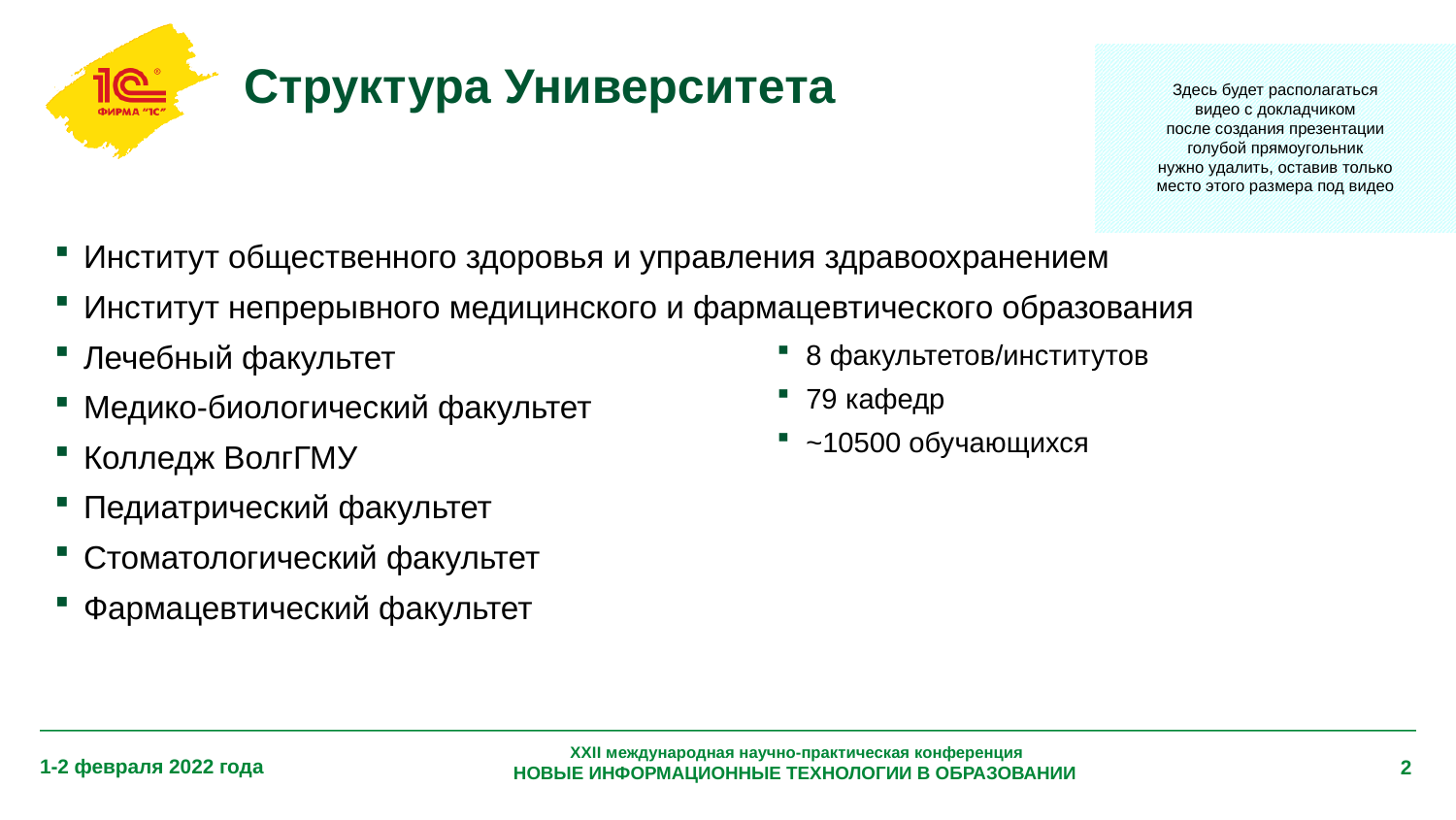

# Структура Университета
Здесь будет располагаться
видео с докладчиком
после создания презентации
голубой прямоугольник
нужно удалить, оставив только
место этого размера под видео
Институт общественного здоровья и управления здравоохранением
Институт непрерывного медицинского и фармацевтического образования
Лечебный факультет
Медико-биологический факультет
Колледж ВолгГМУ
Педиатрический факультет
Стоматологический факультет
Фармацевтический факультет

8 факультетов/институтов
79 кафедр
~10500 обучающихся
XXII международная научно-практическая конференция
НОВЫЕ ИНФОРМАЦИОННЫЕ ТЕХНОЛОГИИ В ОБРАЗОВАНИИ
1-2 февраля 2022 года
2